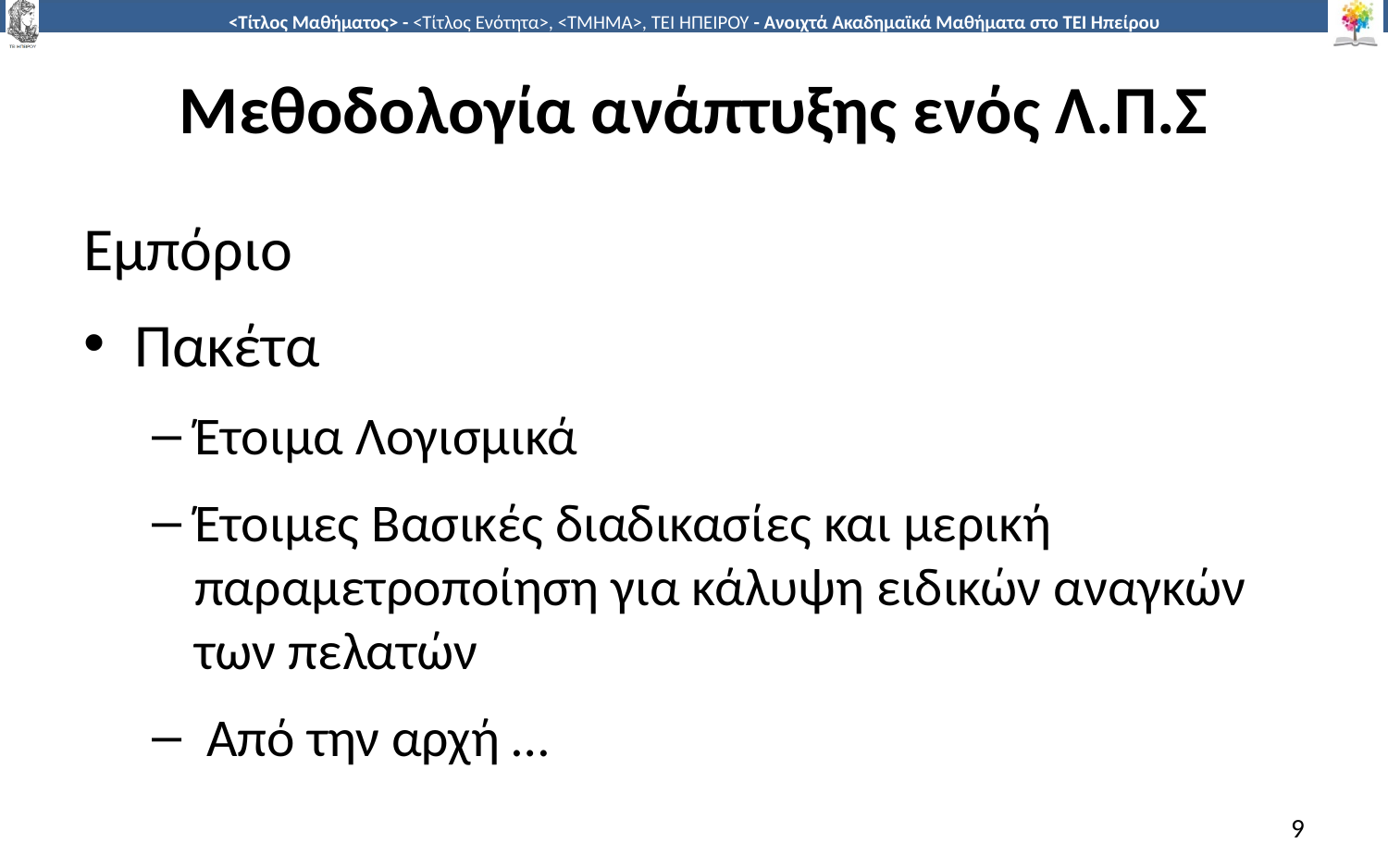

# Μεθοδολογία ανάπτυξης ενός Λ.Π.Σ
Εμπόριο
Πακέτα
Έτοιμα Λογισμικά
Έτοιμες Βασικές διαδικασίες και μερική παραμετροποίηση για κάλυψη ειδικών αναγκών των πελατών
 Από την αρχή …

9